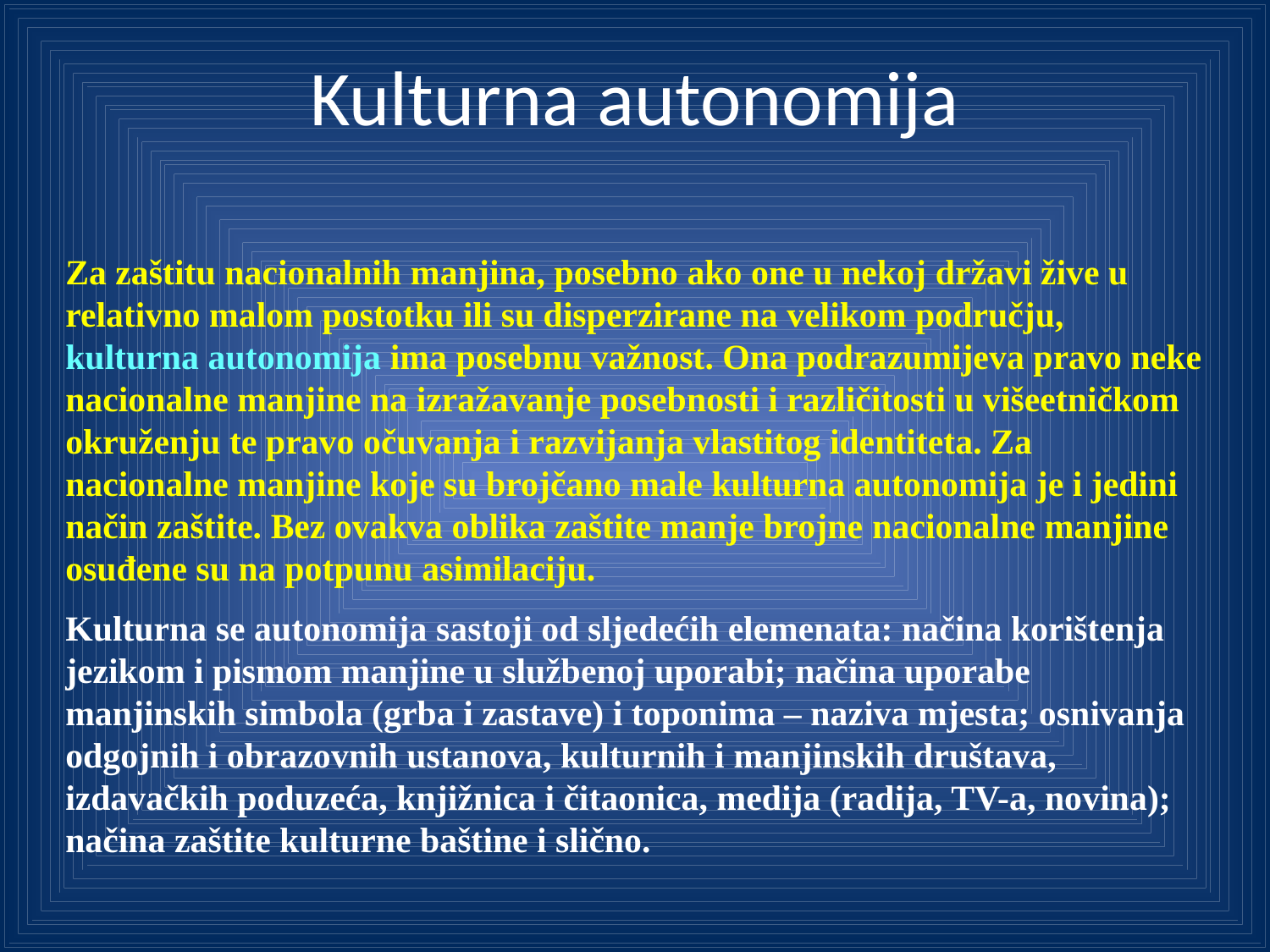

Kulturna autonomija
Za zaštitu nacionalnih manjina, posebno ako one u nekoj državi žive u relativno malom postotku ili su disperzirane na velikom području, kulturna autonomija ima posebnu važnost. Ona podrazumijeva pravo neke nacionalne manjine na izražavanje posebnosti i različitosti u višeetničkom okruženju te pravo očuvanja i razvijanja vlastitog identiteta. Za nacionalne manjine koje su brojčano male kulturna autonomija je i jedini način zaštite. Bez ovakva oblika zaštite manje brojne nacionalne manjine osuđene su na potpunu asimilaciju.
Kulturna se autonomija sastoji od sljedećih elemenata: načina korištenja jezikom i pismom manjine u službenoj uporabi; načina uporabe manjinskih simbola (grba i zastave) i toponima – naziva mjesta; osnivanja odgojnih i obrazovnih ustanova, kulturnih i manjinskih društava, izdavačkih poduzeća, knjižnica i čitaonica, medija (radija, TV-a, novina); načina zaštite kulturne baštine i slično.